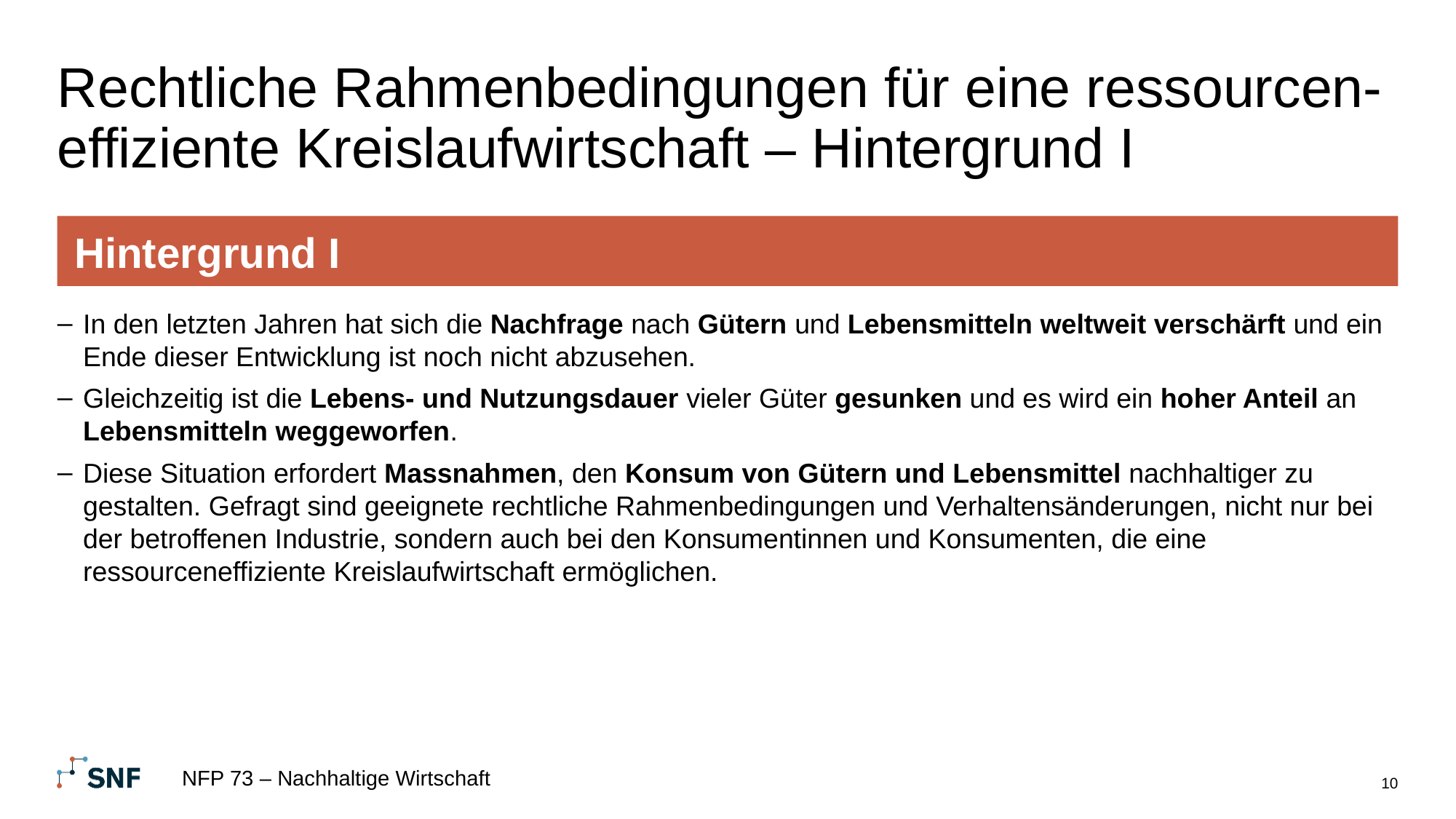

# Rechtliche Rahmenbedingungen für eine ressourcen-effiziente Kreislaufwirtschaft – Hintergrund I
Hintergrund I
In den letzten Jahren hat sich die Nachfrage nach Gütern und Lebensmitteln weltweit verschärft und ein Ende dieser Entwicklung ist noch nicht abzusehen.
Gleichzeitig ist die Lebens- und Nutzungsdauer vieler Güter gesunken und es wird ein hoher Anteil an Lebensmitteln weggeworfen.
Diese Situation erfordert Massnahmen, den Konsum von Gütern und Lebensmittel nachhaltiger zu gestalten. Gefragt sind geeignete rechtliche Rahmenbedingungen und Verhaltensänderungen, nicht nur bei der betroffenen Industrie, sondern auch bei den Konsumentinnen und Konsumenten, die eine ressourceneffiziente Kreislaufwirtschaft ermöglichen.

NFP 73 – Nachhaltige Wirtschaft
10